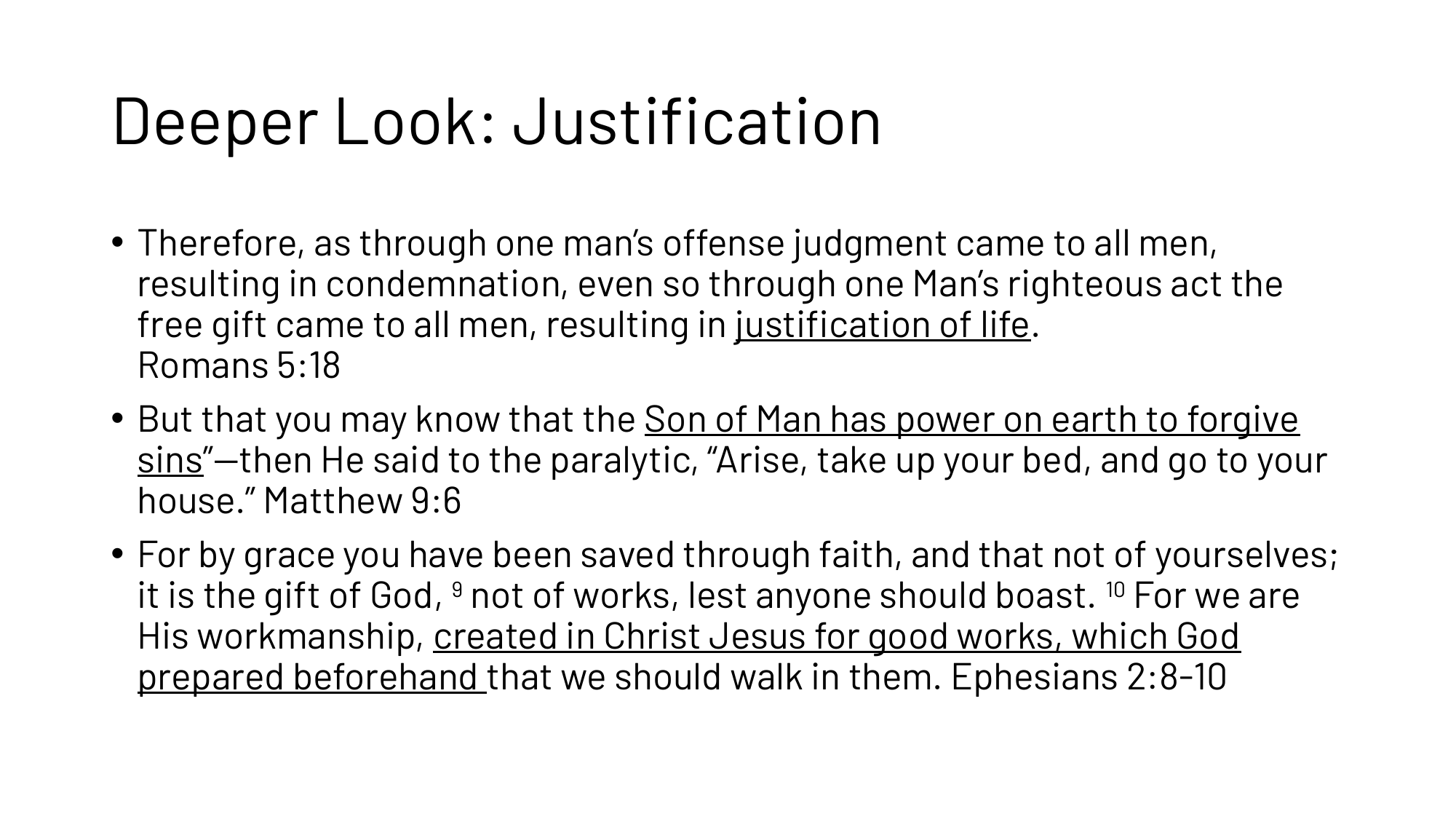

# Deeper Look: Justification
Therefore, as through one man’s offense judgment came to all men, resulting in condemnation, even so through one Man’s righteous act the free gift came to all men, resulting in justification of life.
Romans 5:18
But that you may know that the Son of Man has power on earth to forgive sins”—then He said to the paralytic, “Arise, take up your bed, and go to your house.” Matthew 9:6
For by grace you have been saved through faith, and that not of yourselves; it is the gift of God, 9 not of works, lest anyone should boast. 10 For we are His workmanship, created in Christ Jesus for good works, which God prepared beforehand that we should walk in them. Ephesians 2:8-10